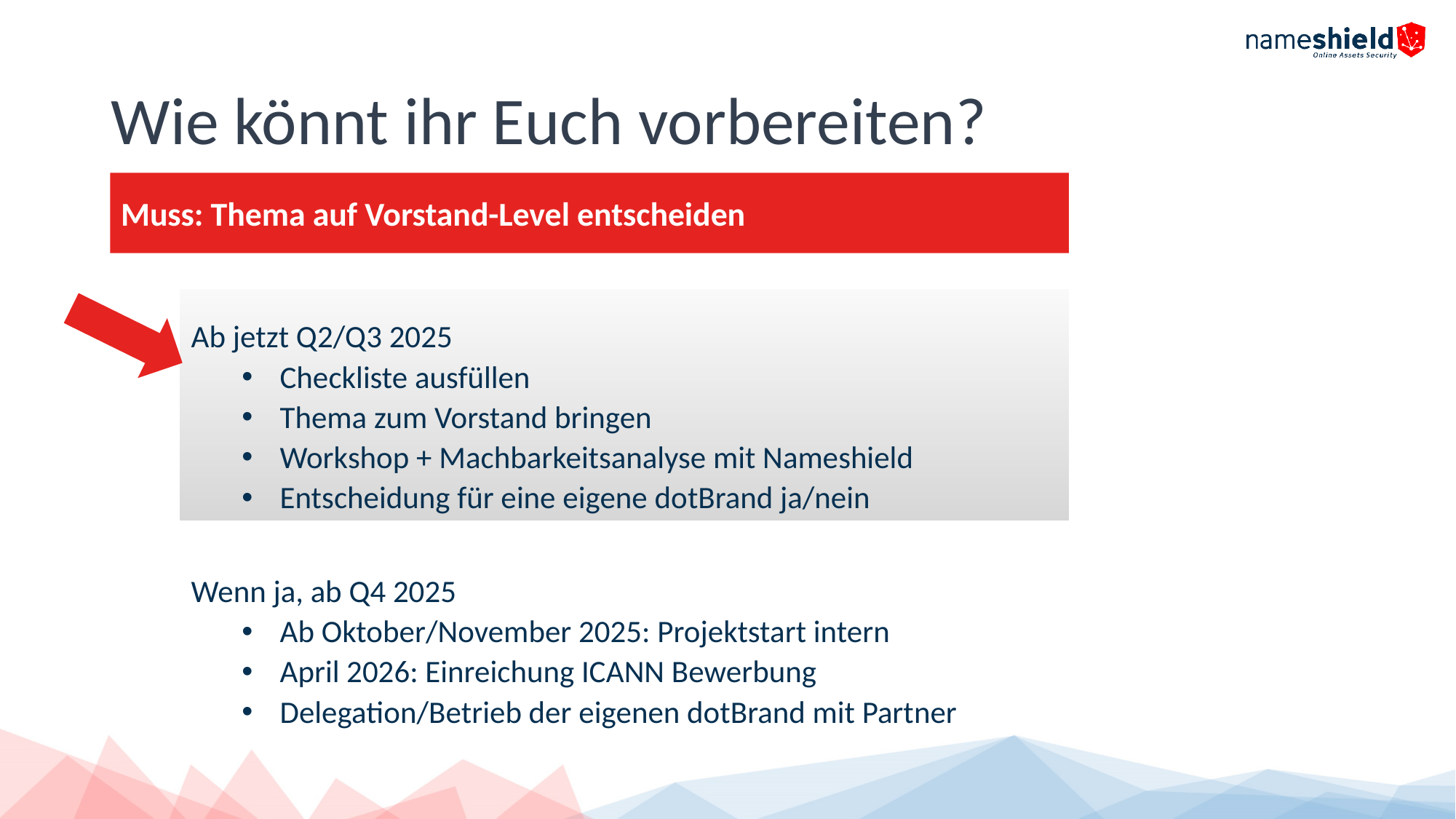

# Wie könnt ihr Euch vorbereiten?
Muss: Thema auf Vorstand-Level entscheiden

Ab jetzt Q2/Q3 2025
Checkliste ausfüllen
Thema zum Vorstand bringen
Workshop + Machbarkeitsanalyse mit Nameshield
Entscheidung für eine eigene dotBrand ja/nein

Wenn ja, ab Q4 2025
Ab Oktober/November 2025: Projektstart intern
April 2026: Einreichung ICANN Bewerbung
Delegation/Betrieb der eigenen dotBrand mit Partner